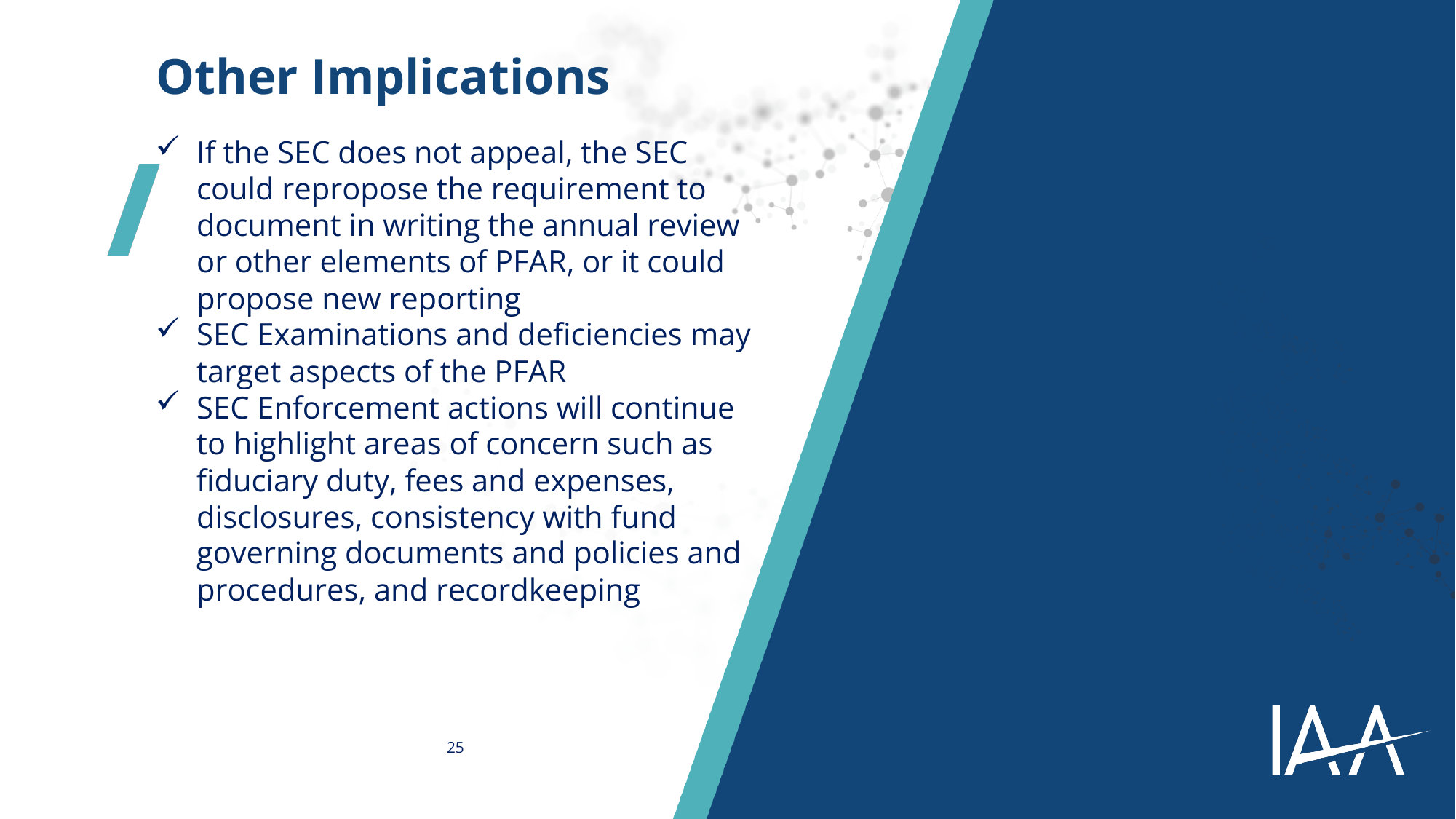

Other Implications
If the SEC does not appeal, the SEC could repropose the requirement to document in writing the annual review or other elements of PFAR, or it could propose new reporting
SEC Examinations and deficiencies may target aspects of the PFAR
SEC Enforcement actions will continue to highlight areas of concern such as fiduciary duty, fees and expenses, disclosures, consistency with fund governing documents and policies and procedures, and recordkeeping

25